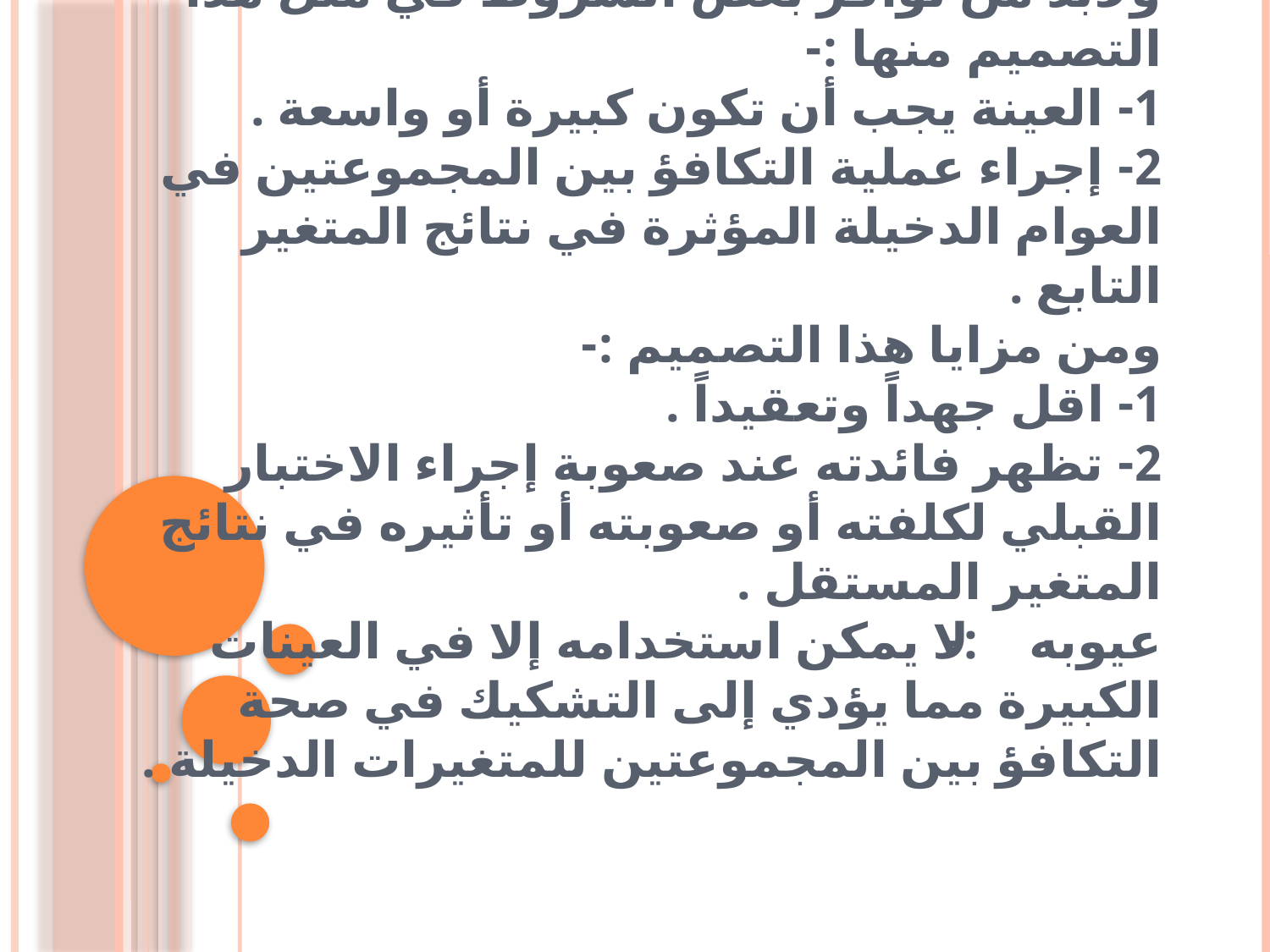

# 4- بعد انتهاء فترة التجربة يلاحظ الفرق بين المجموعتين . 5- اختبار دلالة الفرق الحاصل عند مستوى ثقة معينة . ولابد من توافر بعض الشروط في مثل هذا التصميم منها :-  1- العينة يجب أن تكون كبيرة أو واسعة . 2- إجراء عملية التكافؤ بين المجموعتين في العوام الدخيلة المؤثرة في نتائج المتغير التابع . ومن مزايا هذا التصميم :-  1- اقل جهداً وتعقيداً .  2- تظهر فائدته عند صعوبة إجراء الاختبار القبلي لكلفته أو صعوبته أو تأثيره في نتائج المتغير المستقل . عيوبه :- لا يمكن استخدامه إلا في العينات الكبيرة مما يؤدي إلى التشكيك في صحة التكافؤ بين المجموعتين للمتغيرات الدخيلة .